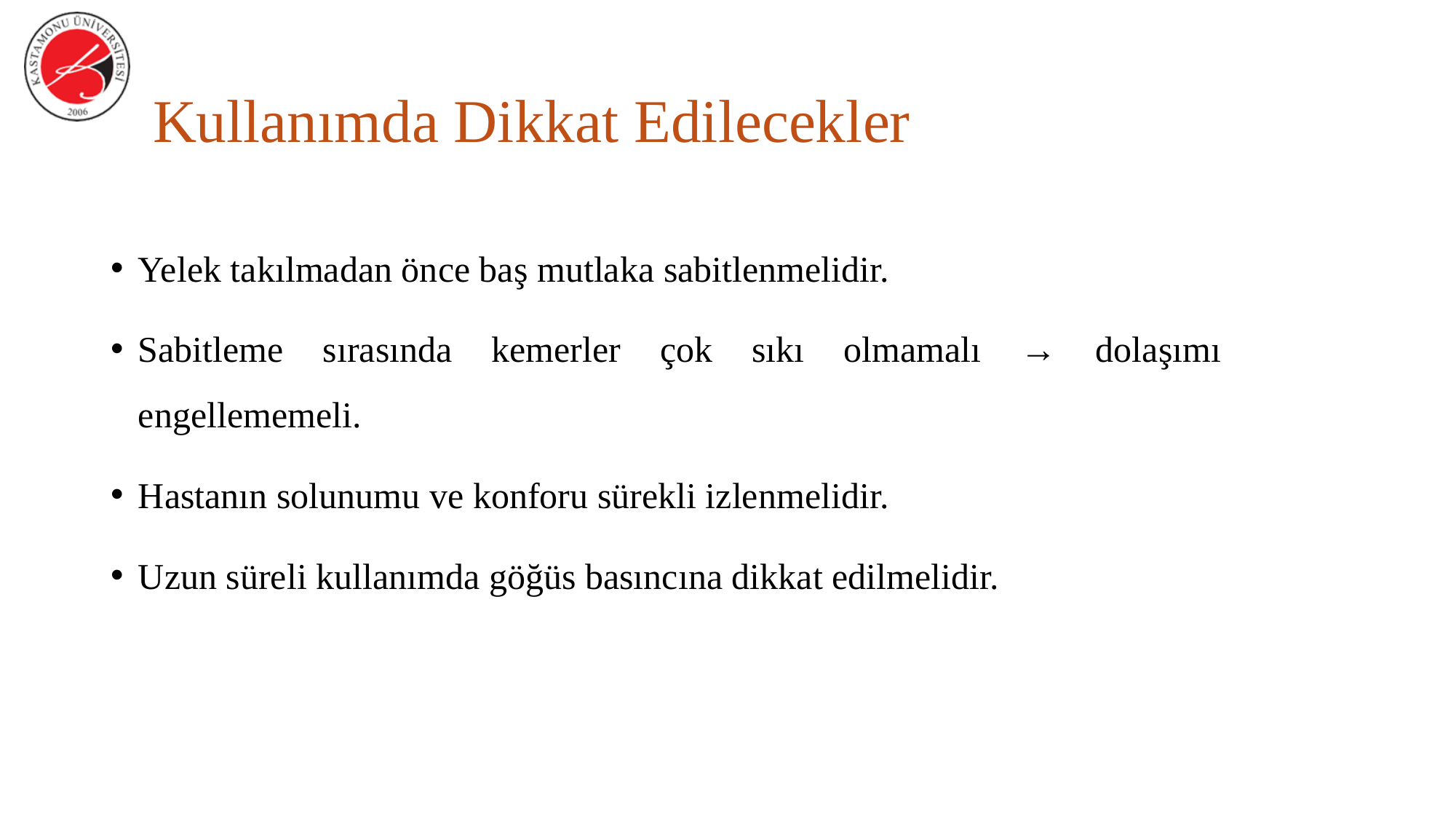

# Kullanımda Dikkat Edilecekler
Yelek takılmadan önce baş mutlaka sabitlenmelidir.
Sabitleme sırasında kemerler çok sıkı olmamalı → dolaşımı engellememeli.
Hastanın solunumu ve konforu sürekli izlenmelidir.
Uzun süreli kullanımda göğüs basıncına dikkat edilmelidir.